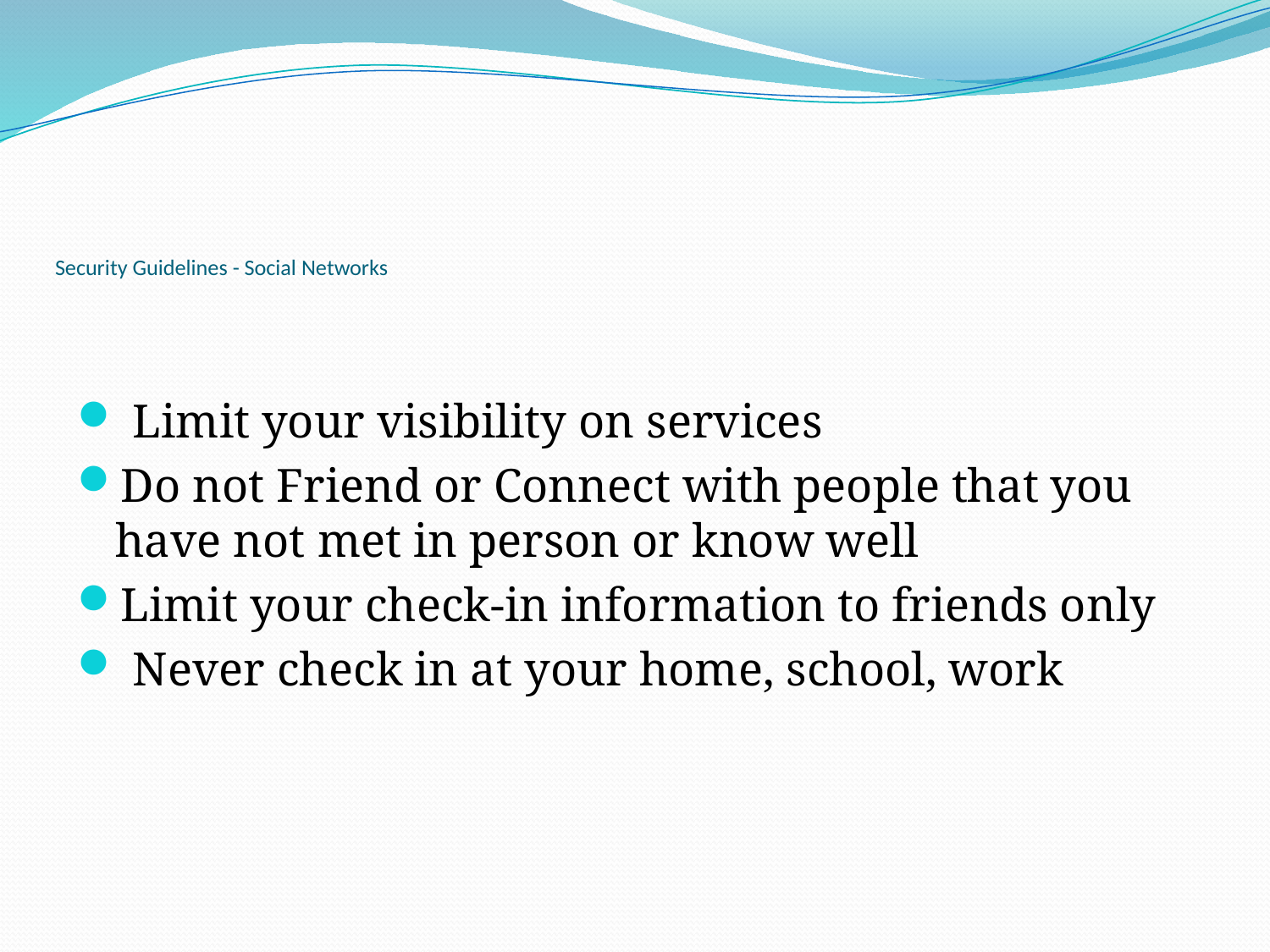

# Security Guidelines - Social Networks
 Limit your visibility on services
Do not Friend or Connect with people that you have not met in person or know well
Limit your check-in information to friends only
 Never check in at your home, school, work